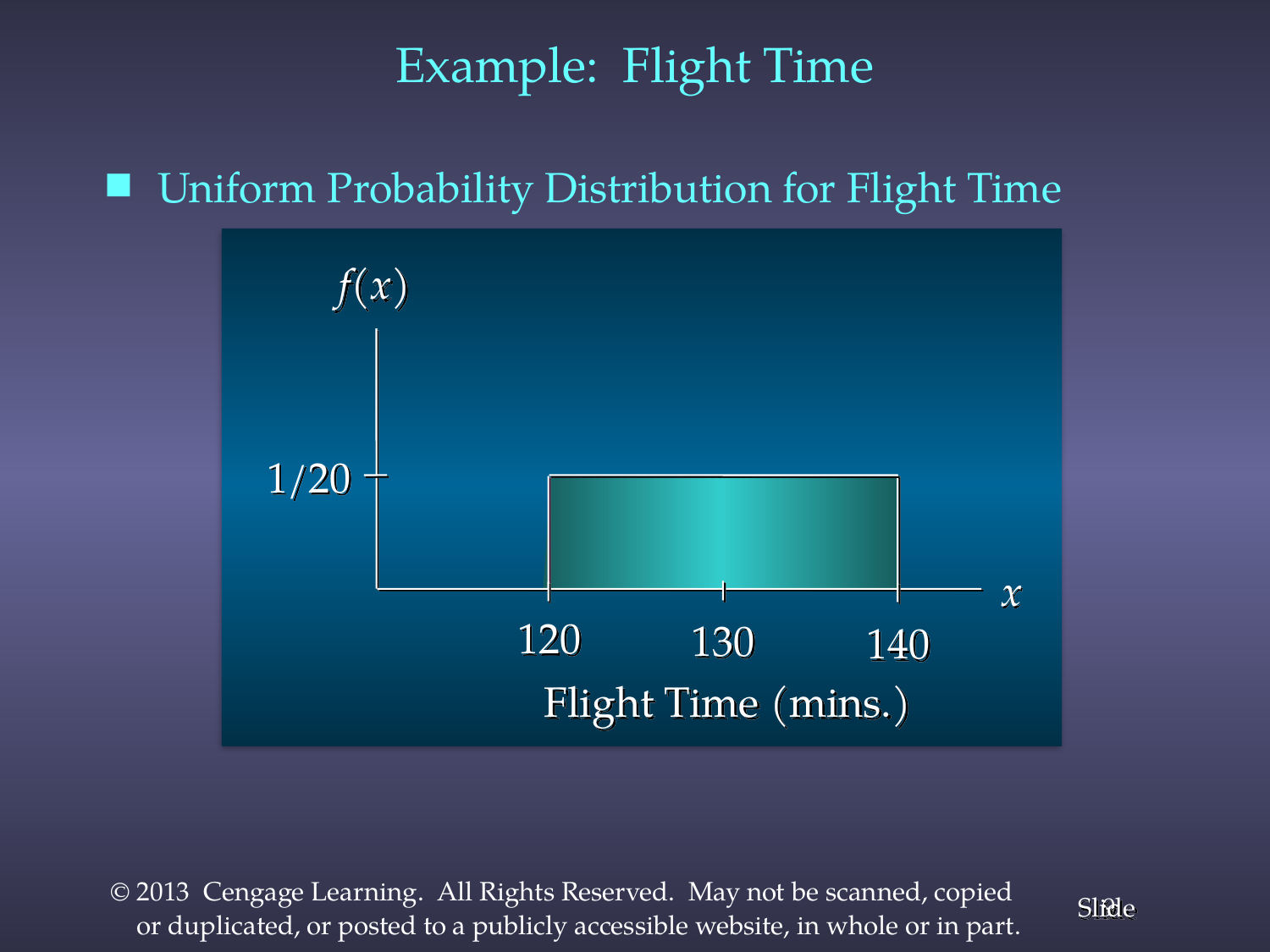

# Example:  Flight Time
Uniform Probability Distribution for Flight Time

f(x)

1/20

 x

120
130
140
Flight Time (mins.)